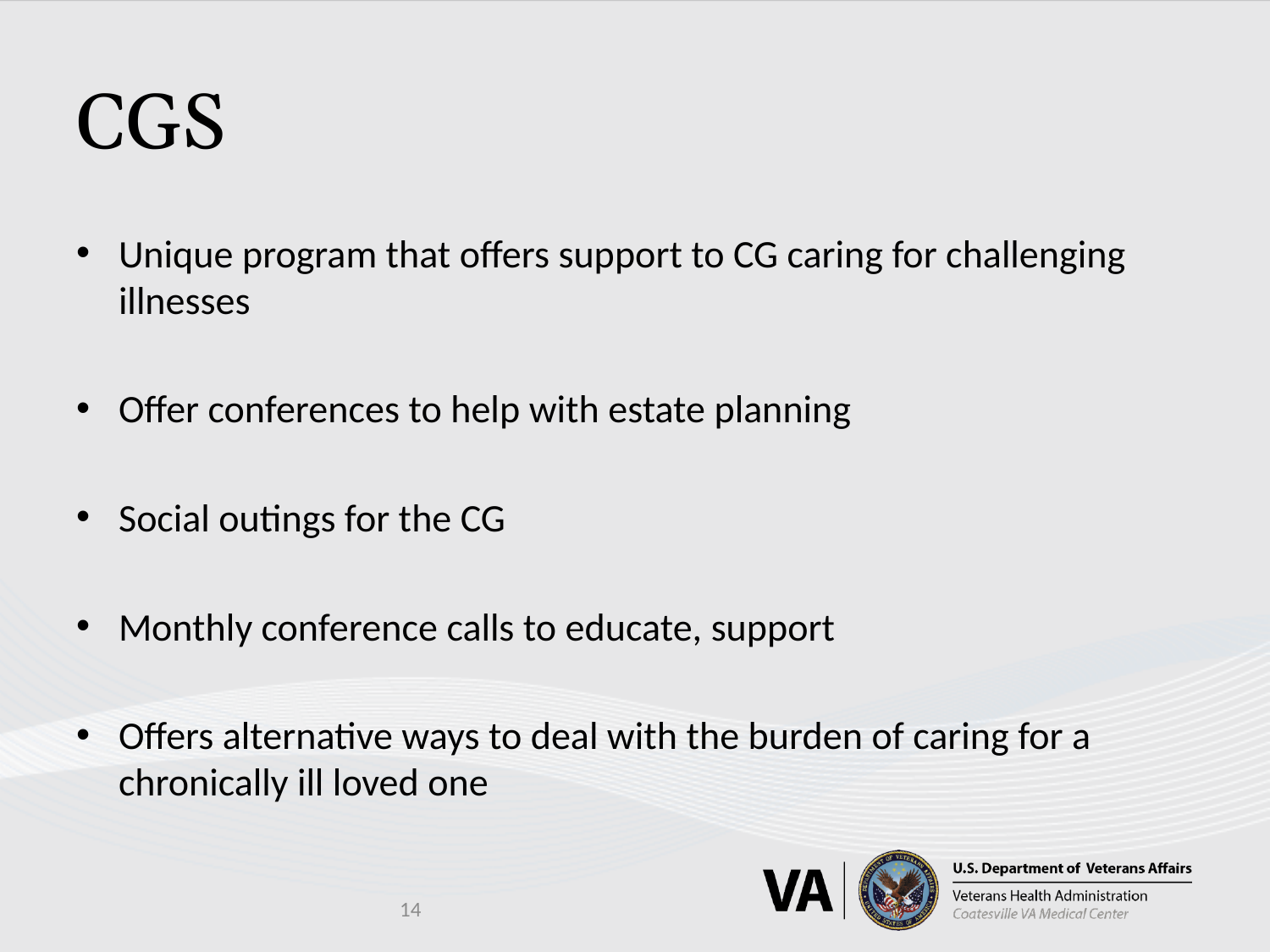

# CGS
Unique program that offers support to CG caring for challenging illnesses

Offer conferences to help with estate planning

Social outings for the CG

Monthly conference calls to educate, support

Offers alternative ways to deal with the burden of caring for a chronically ill loved one

14